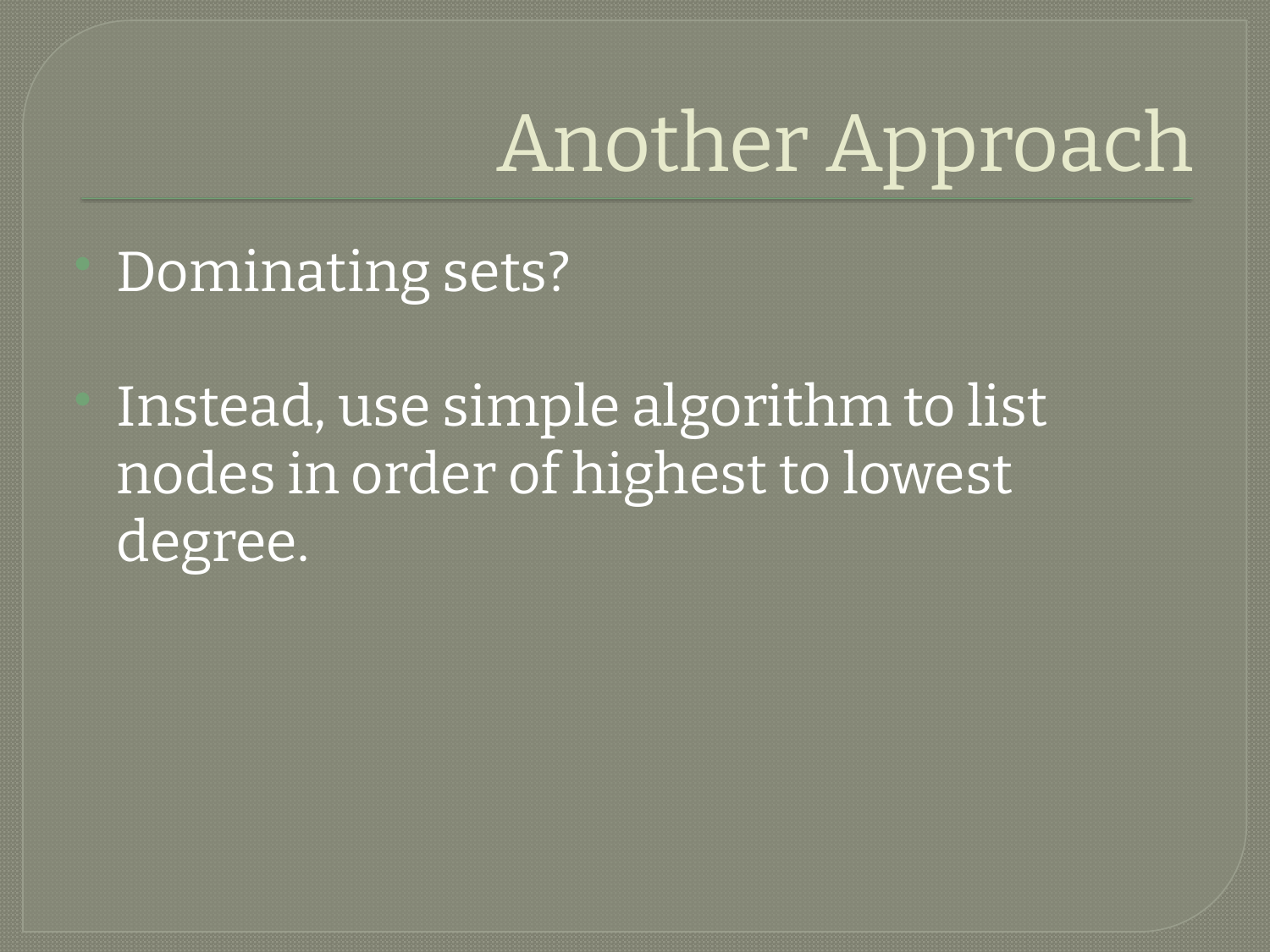

# Another Approach
Dominating sets?

Instead, use simple algorithm to list nodes in order of highest to lowest degree.